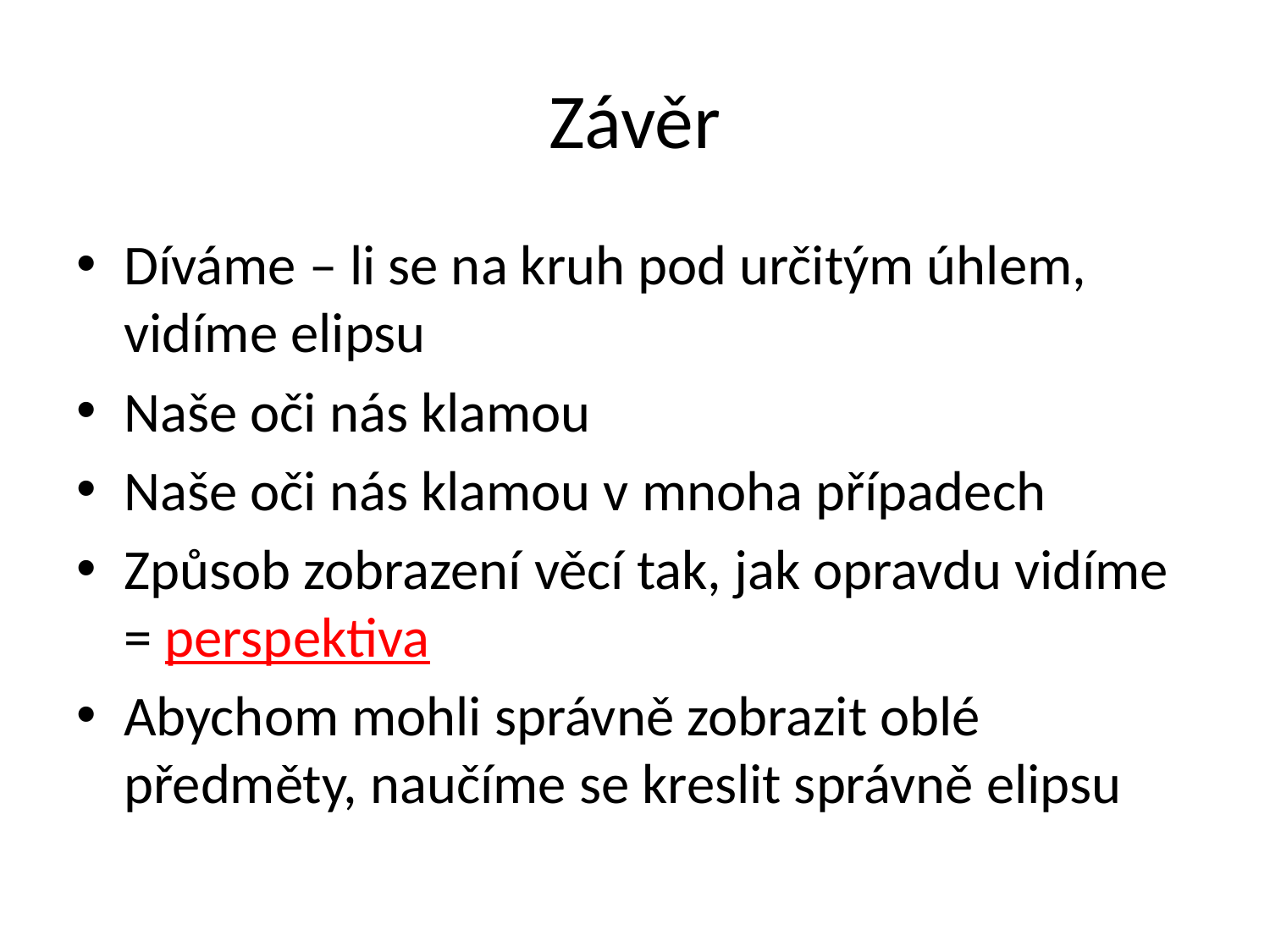

# Závěr
Díváme – li se na kruh pod určitým úhlem, vidíme elipsu
Naše oči nás klamou
Naše oči nás klamou v mnoha případech
Způsob zobrazení věcí tak, jak opravdu vidíme = perspektiva
Abychom mohli správně zobrazit oblé předměty, naučíme se kreslit správně elipsu